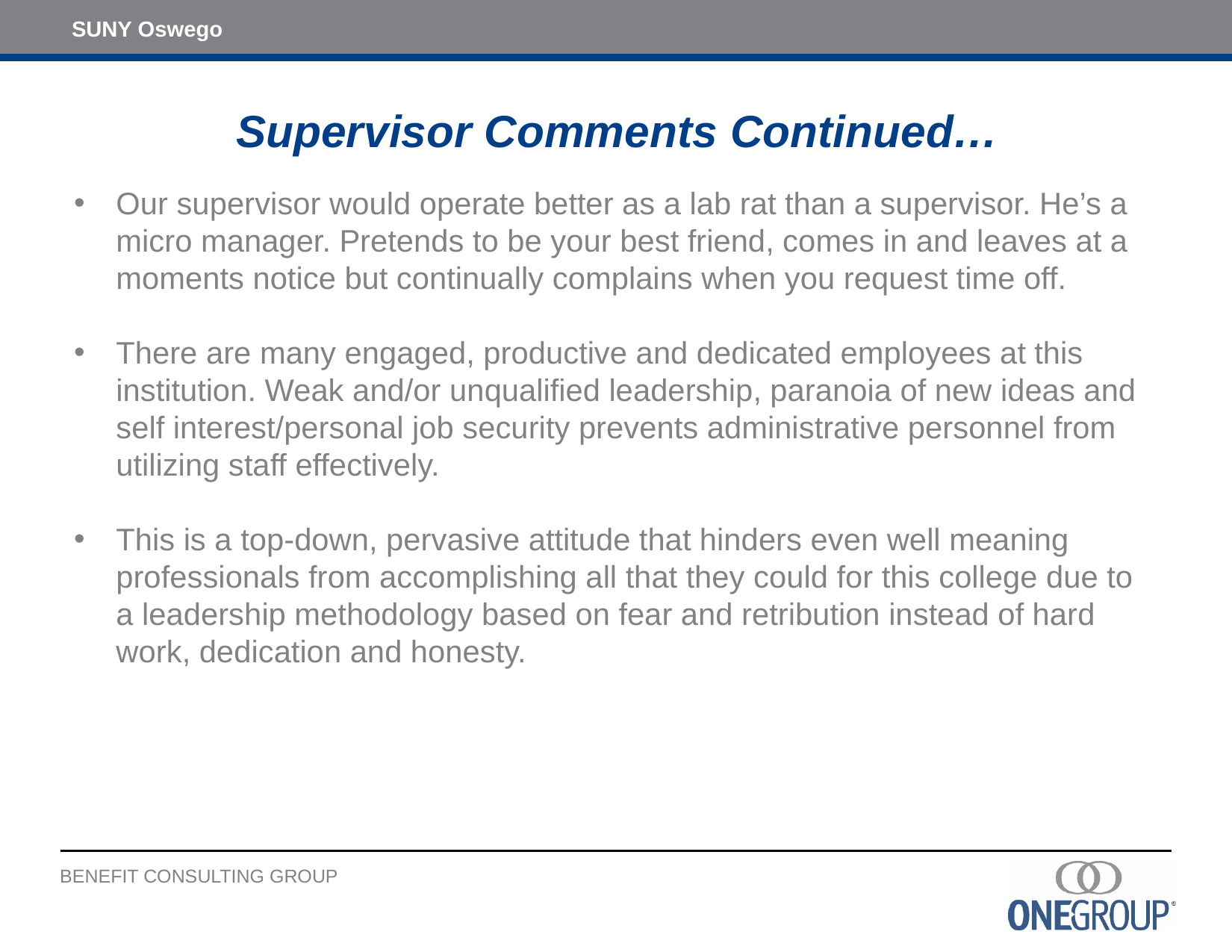

# Supervisor Comments Continued…
Our supervisor would operate better as a lab rat than a supervisor. He’s a micro manager. Pretends to be your best friend, comes in and leaves at a moments notice but continually complains when you request time off.

There are many engaged, productive and dedicated employees at this institution. Weak and/or unqualified leadership, paranoia of new ideas and self interest/personal job security prevents administrative personnel from utilizing staff effectively.

This is a top-down, pervasive attitude that hinders even well meaning professionals from accomplishing all that they could for this college due to a leadership methodology based on fear and retribution instead of hard work, dedication and honesty.